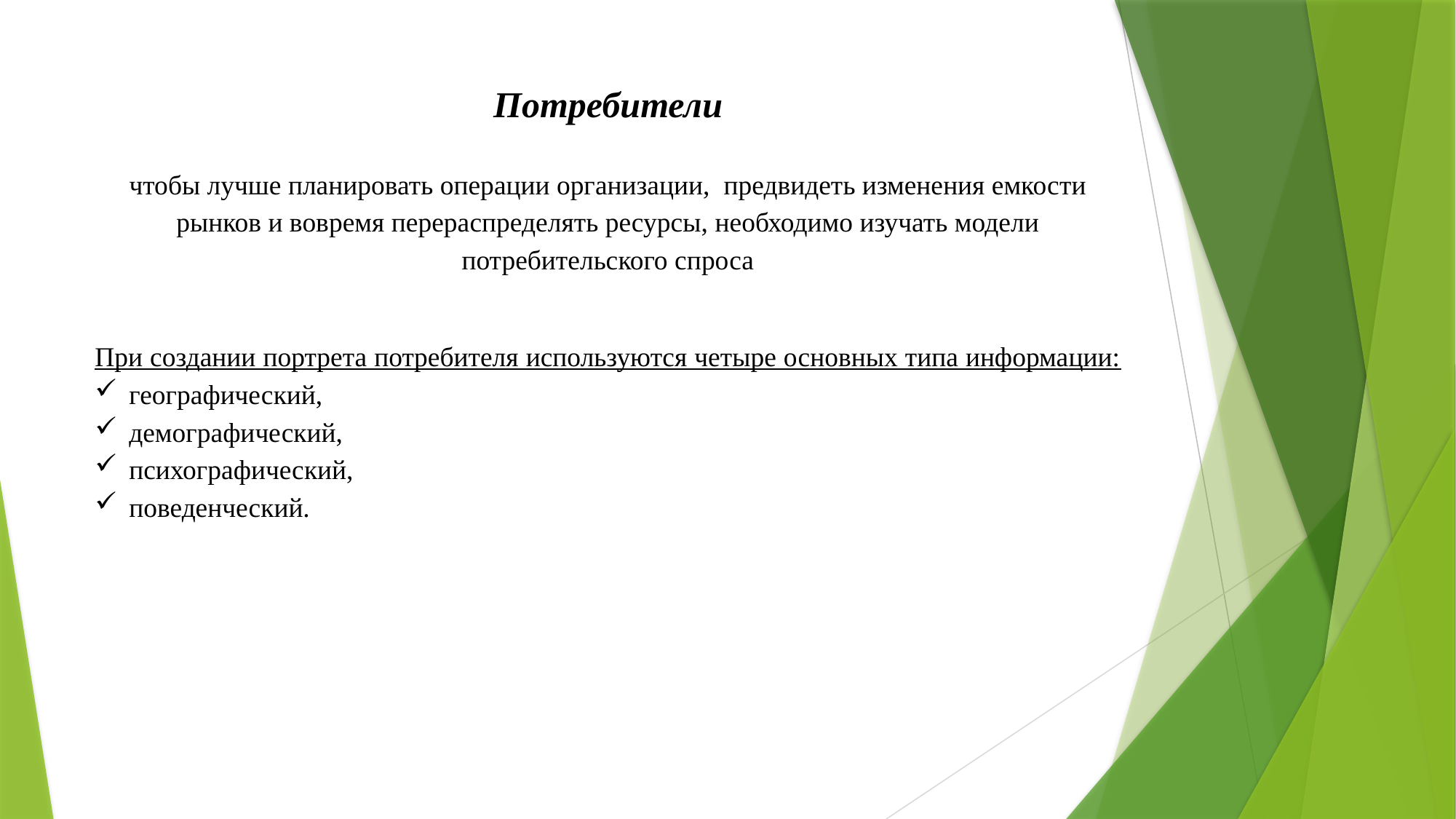

Потребители

чтобы лучше планировать операции организации,  предвидеть изменения емкости рынков и вовремя перераспределять ресурсы, необходимо изучать модели потребительского спроса
При создании портрета потребителя используются четыре основных типа информации:
географический,
демографический,
психографический,
поведенческий.